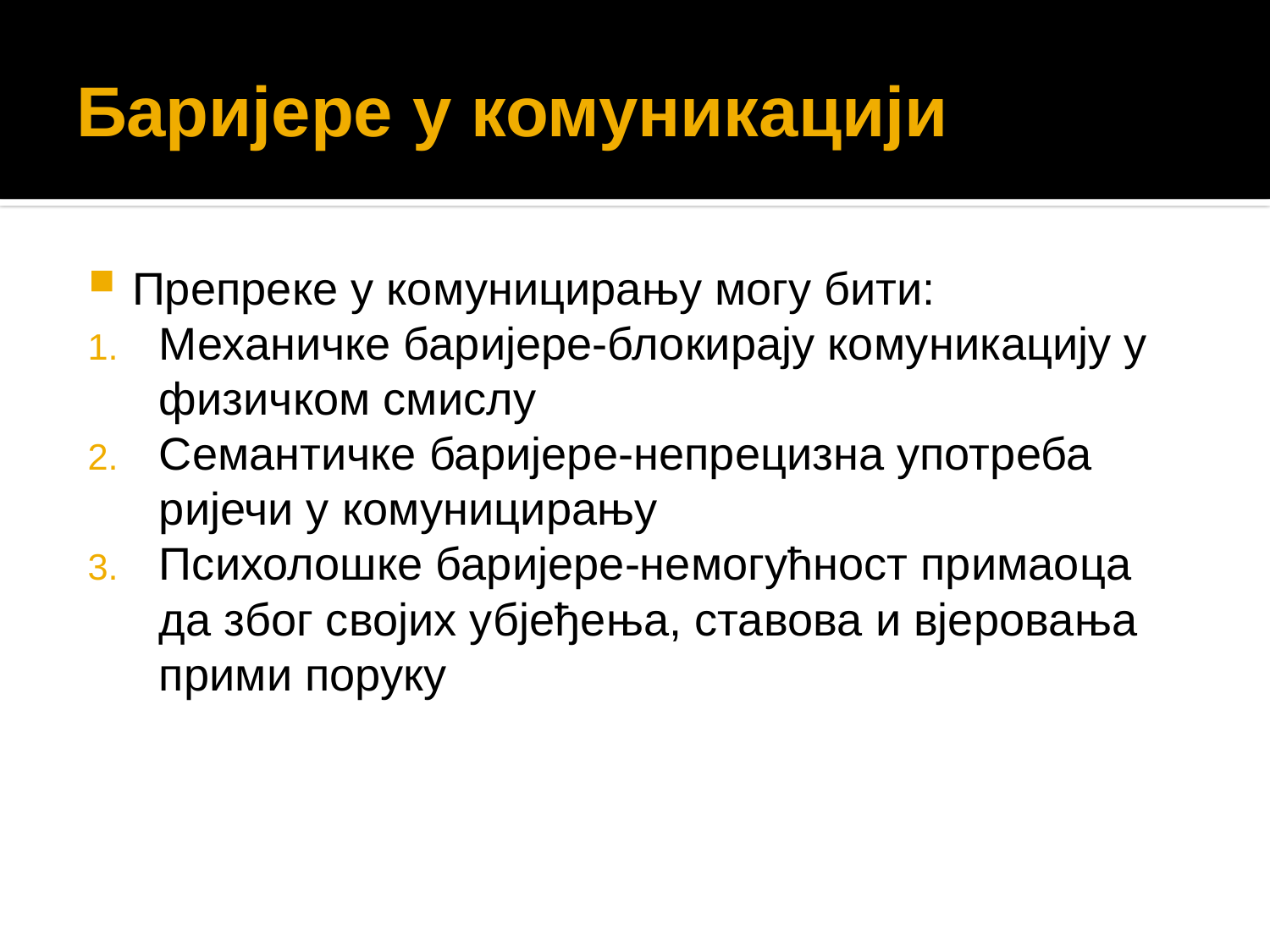

# Баријере у комуникацији
Препреке у комуницирању могу бити:
Механичке баријере-блокирају комуникацију у физичком смислу
Семантичке баријере-непрецизна употреба ријечи у комуницирању
Психолошке баријере-немогућност примаоца да због својих убјеђења, ставова и вјеровања прими поруку